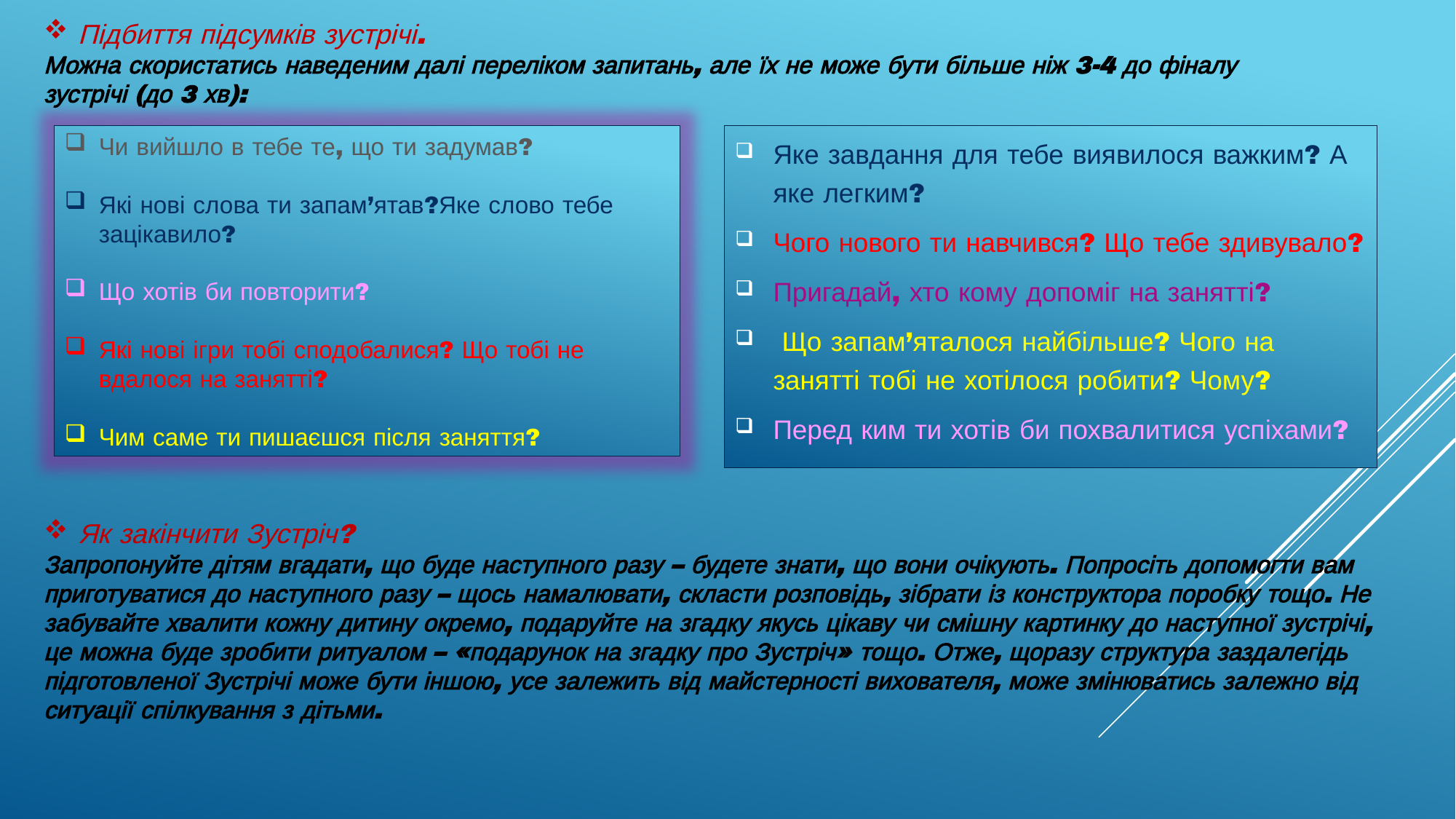

Підбиття підсумків зустрічі.
Можна скористатись наведеним далі переліком запитань, але їх не може бути більше ніж 3-4 до фіналу зустрічі (до 3 хв):
Чи вийшло в тебе те, що ти задумав?

Які нові слова ти запам’ятав?Яке слово тебе зацікавило?

Що хотів би повторити?

Які нові ігри тобі сподобалися? Що тобі не вдалося на занятті?

Чим саме ти пишаєшся після заняття?
Яке завдання для тебе виявилося важким? А яке легким?
Чого нового ти навчився? Що тебе здивувало?
Пригадай, хто кому допоміг на занятті?
 Що запам’яталося найбільше? Чого на занятті тобі не хотілося робити? Чому?
Перед ким ти хотів би похвалитися успіхами?

Як закінчити Зустріч?
Запропонуйте дітям вгадати, що буде наступного разу – будете знати, що вони очікують. Попросіть допомогти вам приготуватися до наступного разу – щось намалювати, скласти розповідь, зібрати із конструктора поробку тощо. Не забувайте хвалити кожну дитину окремо, подаруйте на згадку якусь цікаву чи смішну картинку до наступної зустрічі, це можна буде зробити ритуалом – «подарунок на згадку про Зустріч» тощо. Отже, щоразу структура заздалегідь підготовленої Зустрічі може бути іншою, усе залежить від майстерності вихователя, може змінюватись залежно від ситуації спілкування з дітьми.